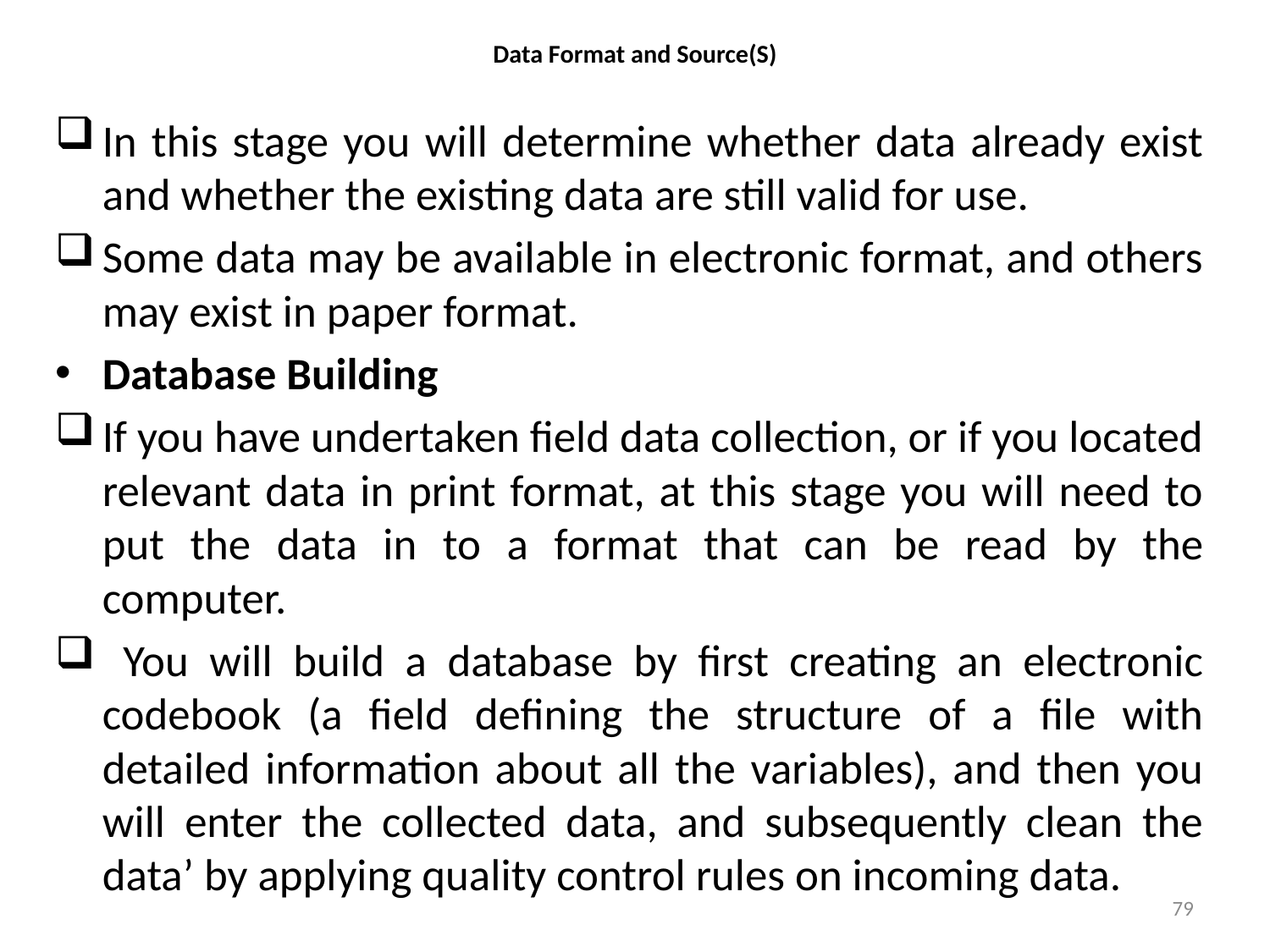

# Data Format and Source(S)
In this stage you will determine whether data already exist and whether the existing data are still valid for use.
Some data may be available in electronic format, and others may exist in paper format.
Database Building
If you have undertaken field data collection, or if you located relevant data in print format, at this stage you will need to put the data in to a format that can be read by the computer.
 You will build a database by first creating an electronic codebook (a field defining the structure of a file with detailed information about all the variables), and then you will enter the collected data, and subsequently clean the data’ by applying quality control rules on incoming data.

79